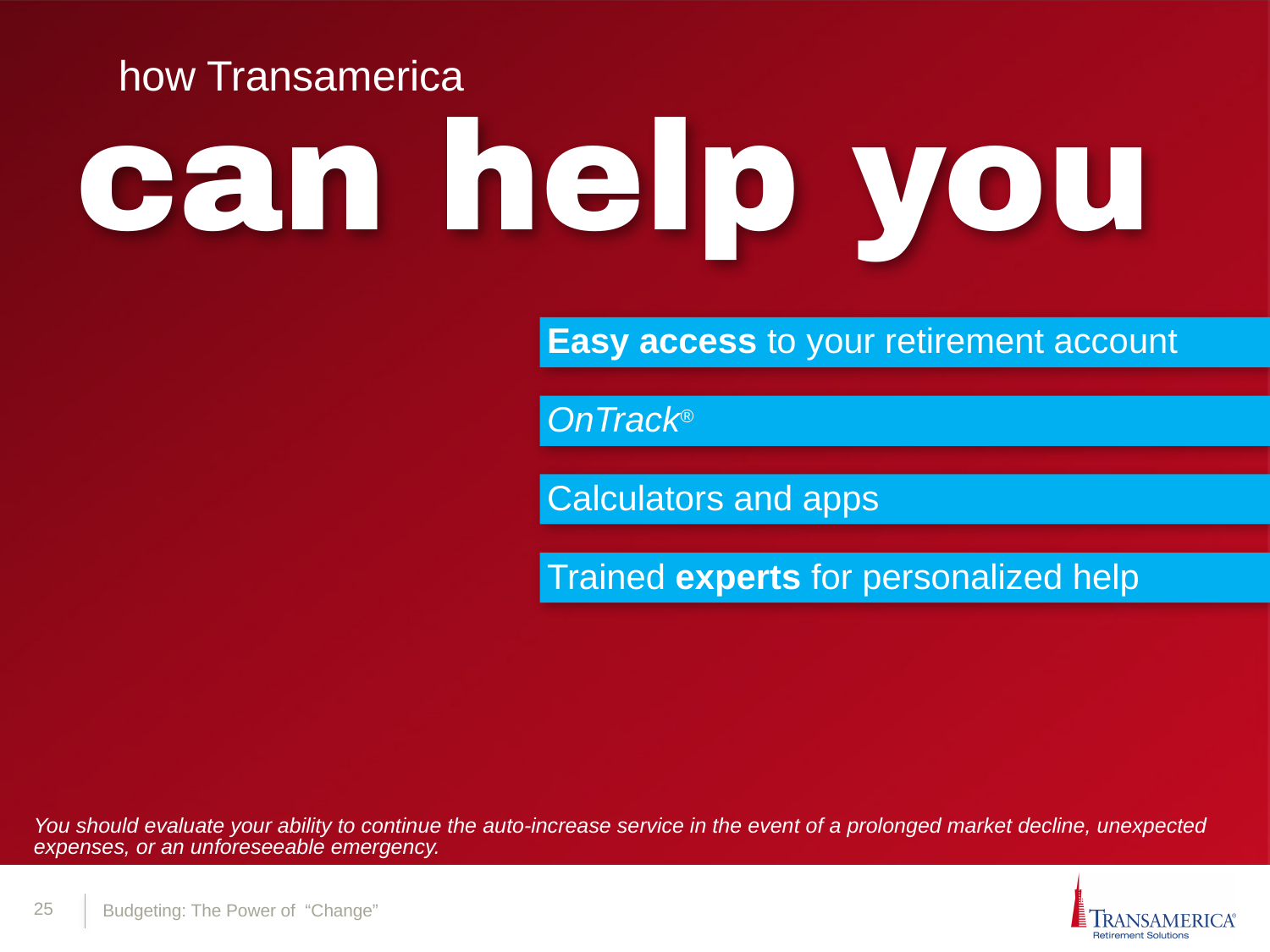

how Transamerica
can help you
Easy access to your retirement account

OnTrack®

Calculators and apps

Trained experts for personalized help

You should evaluate your ability to continue the auto-increase service in the event of a prolonged market decline, unexpected
expenses, or an unforeseeable emergency.